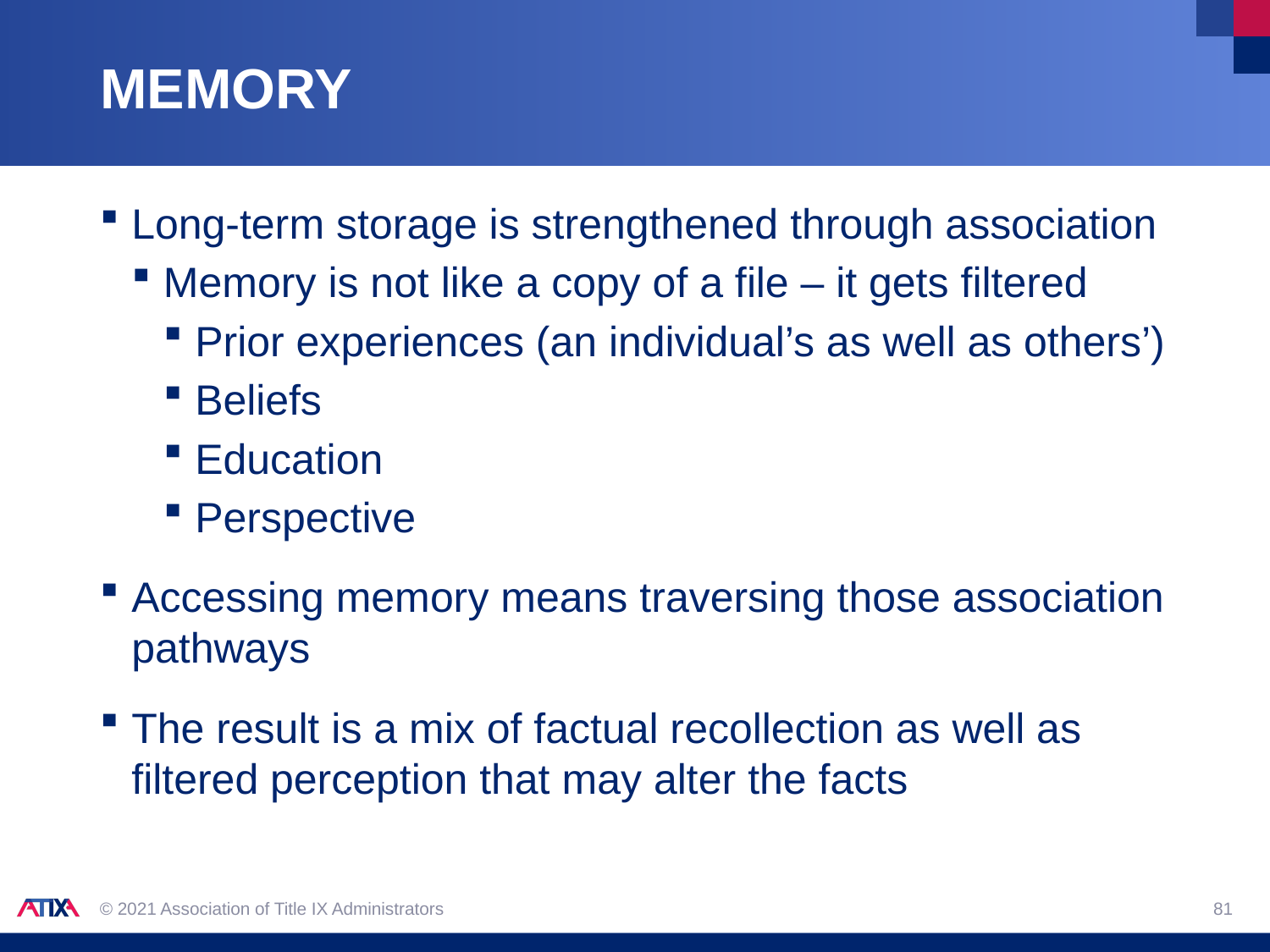

# memory
Long-term storage is strengthened through association
Memory is not like a copy of a file – it gets filtered
Prior experiences (an individual’s as well as others’)
Beliefs
Education
Perspective
Accessing memory means traversing those association pathways
The result is a mix of factual recollection as well as filtered perception that may alter the facts
81